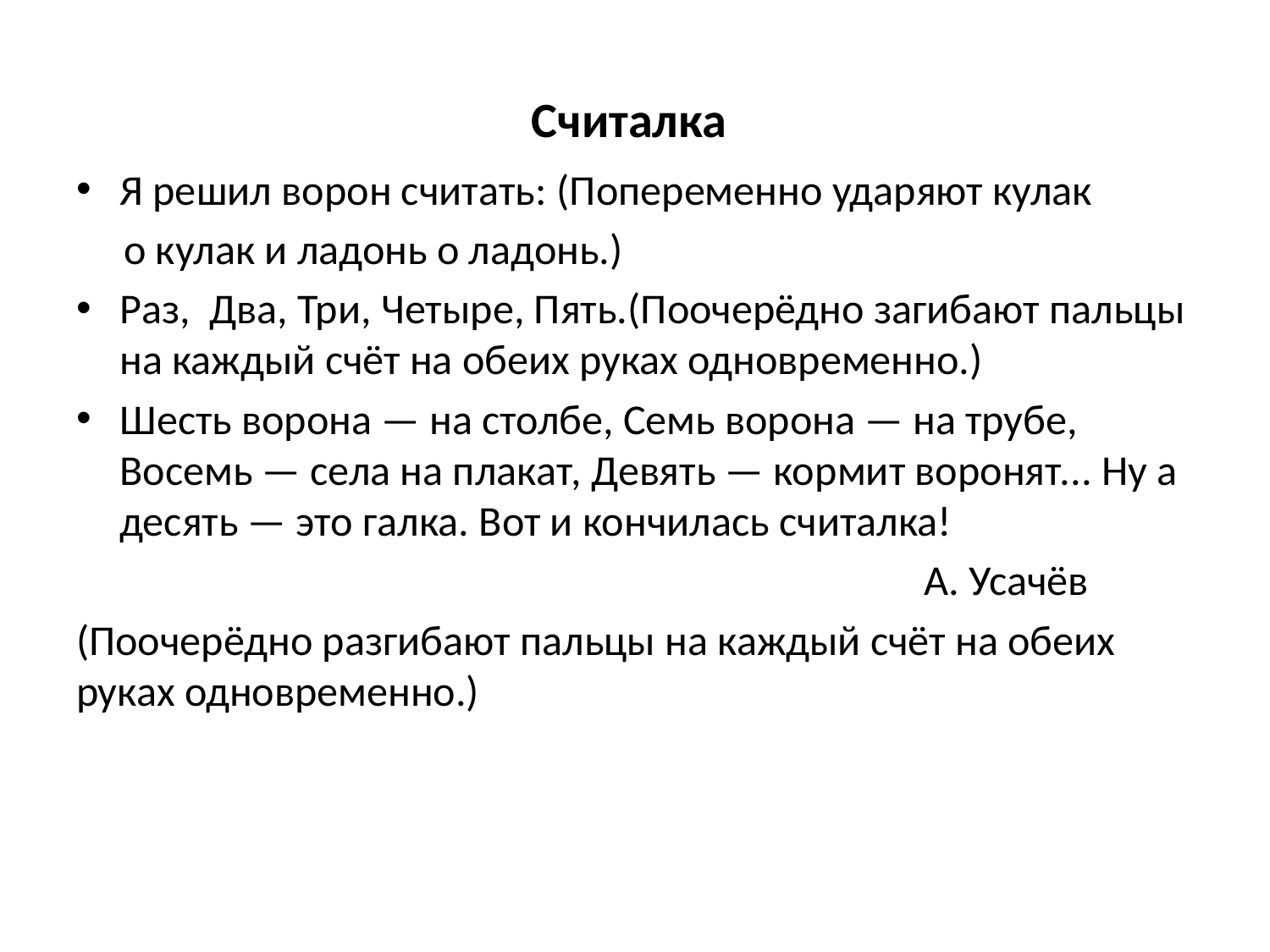

# Считалка
Я решил ворон считать: (Попеременно ударяют кулак
     о кулак и ладонь о ладонь.)
Раз,  Два, Три, Четыре, Пять.(Поочерёдно загибают пальцы на каждый счёт на обеих руках одновременно.)
Шесть ворона — на столбе, Семь ворона — на трубе, Восемь — села на плакат, Девять — кормит воронят... Ну а десять — это галка. Вот и кончилась считалка!
                                                                                         А. Усачёв
(Поочерёдно разгибают пальцы на каждый счёт на обеих руках одновременно.)